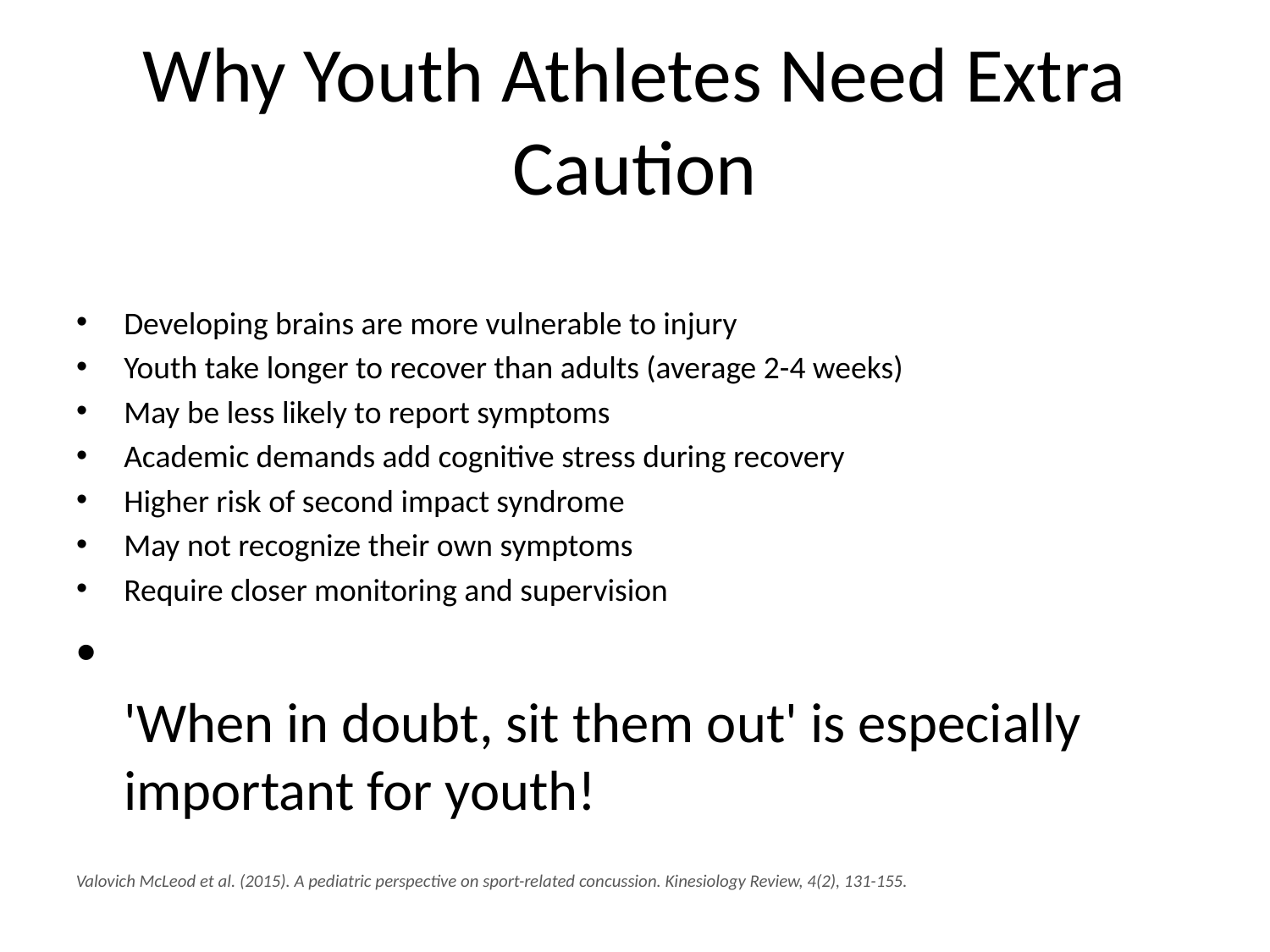

# Why Youth Athletes Need Extra Caution

Developing brains are more vulnerable to injury
Youth take longer to recover than adults (average 2-4 weeks)
May be less likely to report symptoms
Academic demands add cognitive stress during recovery
Higher risk of second impact syndrome
May not recognize their own symptoms
Require closer monitoring and supervision
'When in doubt, sit them out' is especially important for youth!
Valovich McLeod et al. (2015). A pediatric perspective on sport-related concussion. Kinesiology Review, 4(2), 131-155.